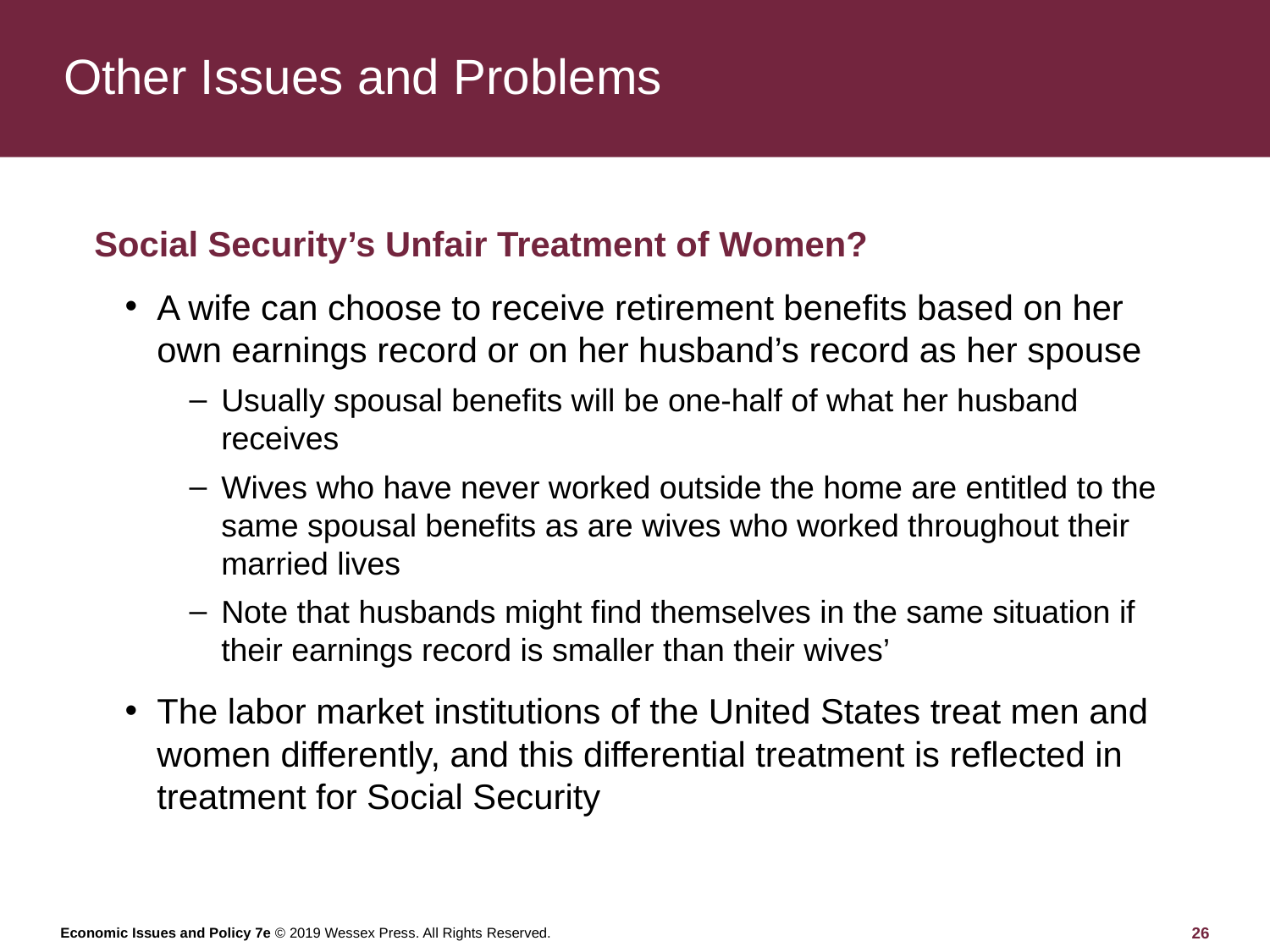

# Other Issues and Problems
Social Security’s Unfair Treatment of Women?
A wife can choose to receive retirement benefits based on her own earnings record or on her husband’s record as her spouse
Usually spousal benefits will be one-half of what her husband receives
Wives who have never worked outside the home are entitled to the same spousal benefits as are wives who worked throughout their married lives
Note that husbands might find themselves in the same situation if their earnings record is smaller than their wives’
The labor market institutions of the United States treat men and women differently, and this differential treatment is reflected in treatment for Social Security